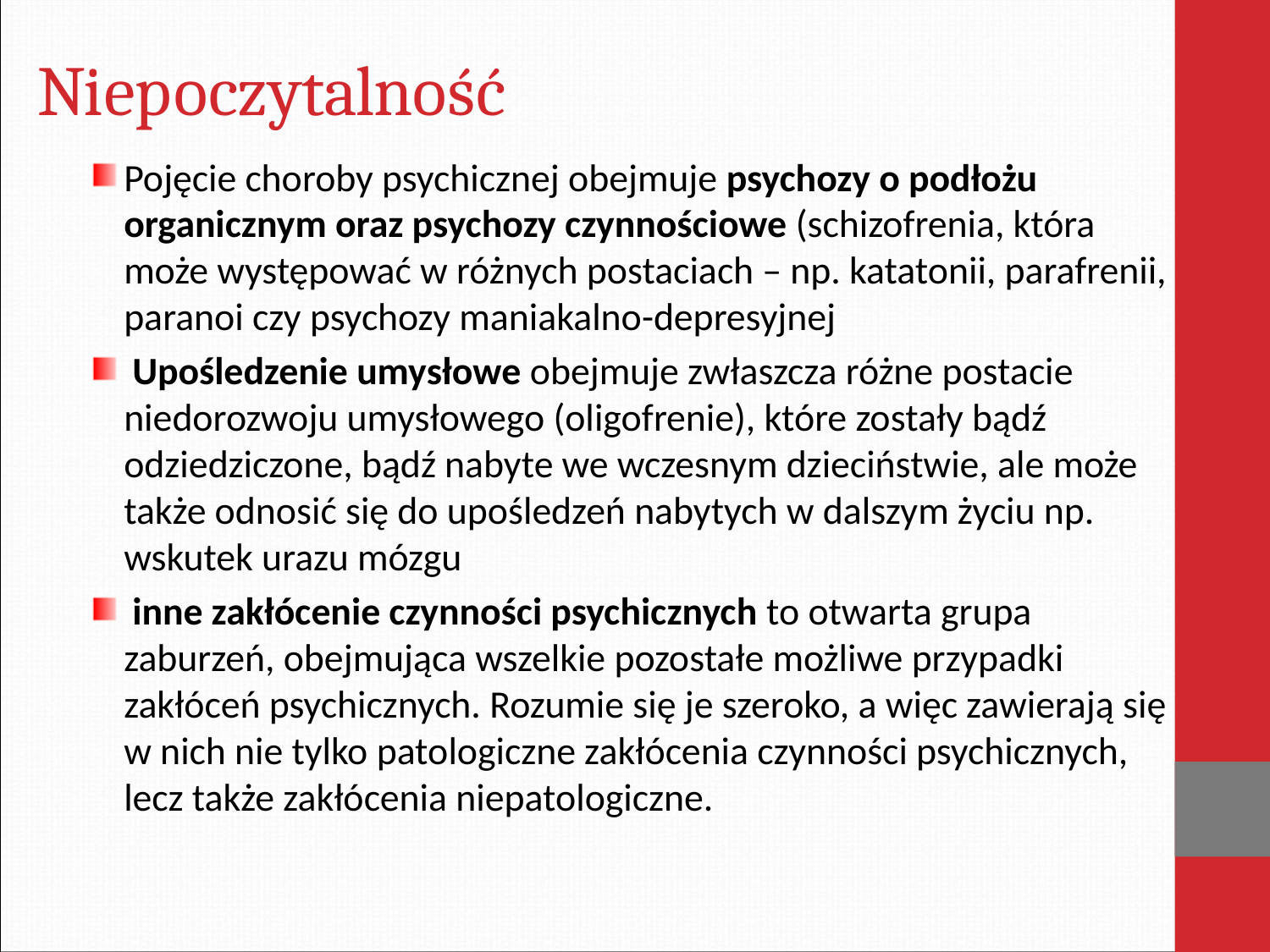

# Niepoczytalność
Pojęcie choroby psychicznej obejmuje psychozy o podłożu organicznym oraz psychozy czynnościowe (schizofrenia, która może występować w różnych postaciach – np. katatonii, parafrenii, paranoi czy psychozy maniakalno-depresyjnej
 Upośledzenie umysłowe obejmuje zwłaszcza różne postacie niedorozwoju umysłowego (oligofrenie), które zostały bądź odziedziczone, bądź nabyte we wczesnym dzieciństwie, ale może także odnosić się do upośledzeń nabytych w dalszym życiu np. wskutek urazu mózgu
 inne zakłócenie czynności psychicznych to otwarta grupa zaburzeń, obejmująca wszelkie pozostałe możliwe przypadki zakłóceń psychicznych. Rozumie się je szeroko, a więc zawierają się w nich nie tylko patologiczne zakłócenia czynności psychicznych, lecz także zakłócenia niepatologiczne.